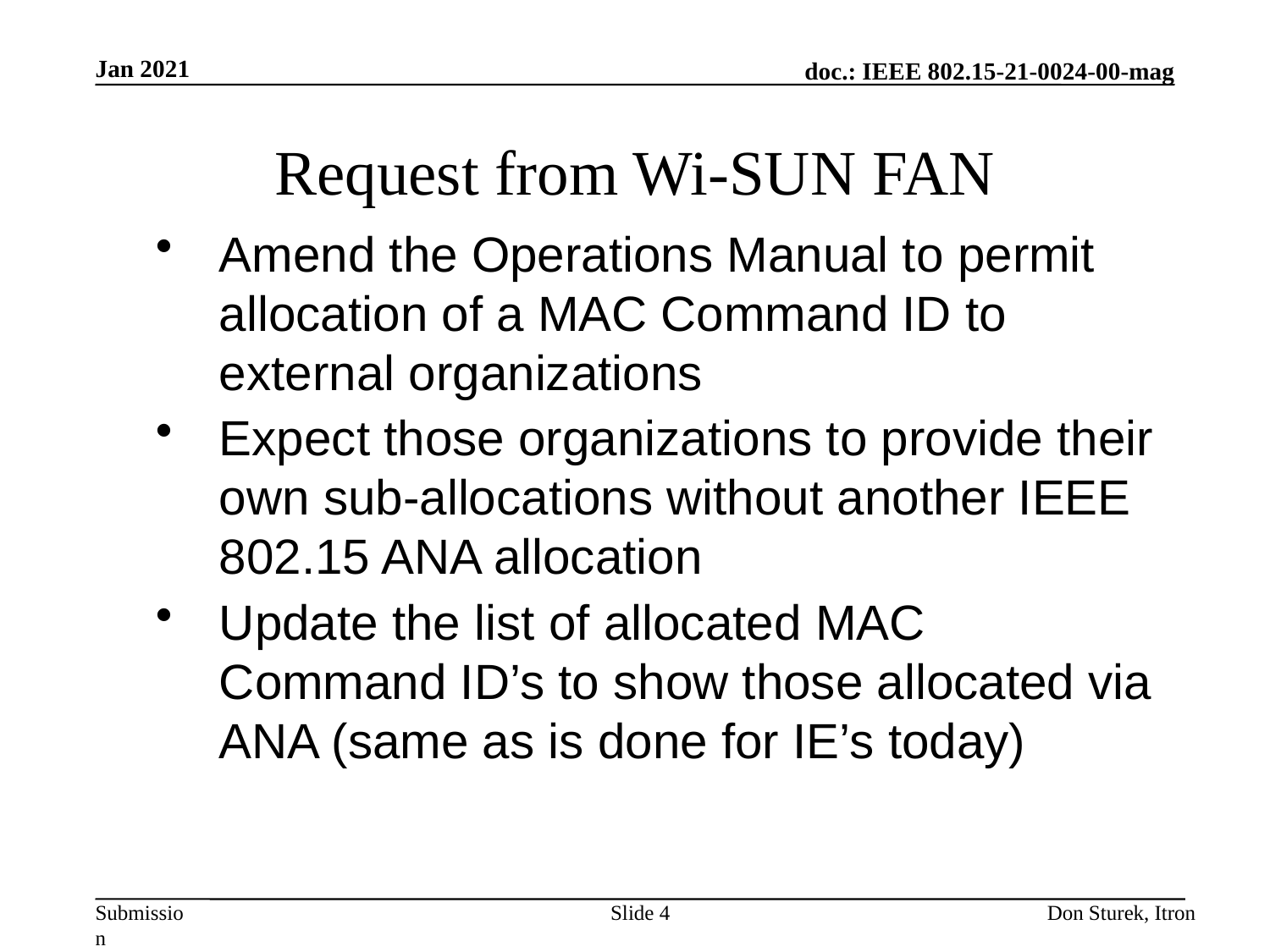

Jan 2021
# Request from Wi-SUN FAN
Amend the Operations Manual to permit allocation of a MAC Command ID to external organizations
Expect those organizations to provide their own sub-allocations without another IEEE 802.15 ANA allocation
Update the list of allocated MAC Command ID’s to show those allocated via ANA (same as is done for IE’s today)

Slide 4
Don Sturek, Itron